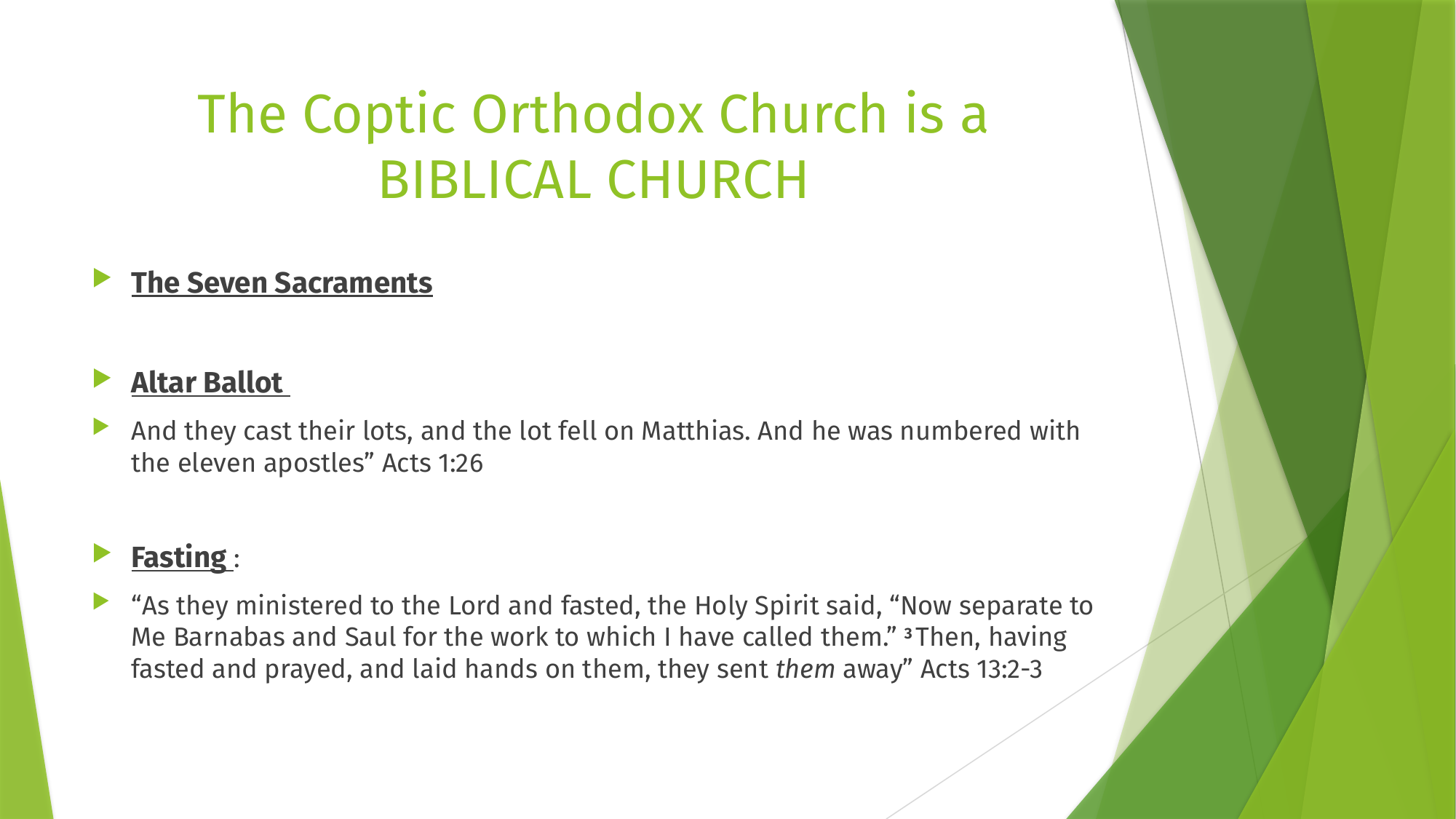

# The Coptic Orthodox Church is a BIBLICAL CHURCH
The Seven Sacraments

Altar Ballot
And they cast their lots, and the lot fell on Matthias. And he was numbered with the eleven apostles” Acts 1:26

Fasting :
“As they ministered to the Lord and fasted, the Holy Spirit said, “Now separate to Me Barnabas and Saul for the work to which I have called them.” 3 Then, having fasted and prayed, and laid hands on them, they sent them away” Acts 13:2-3